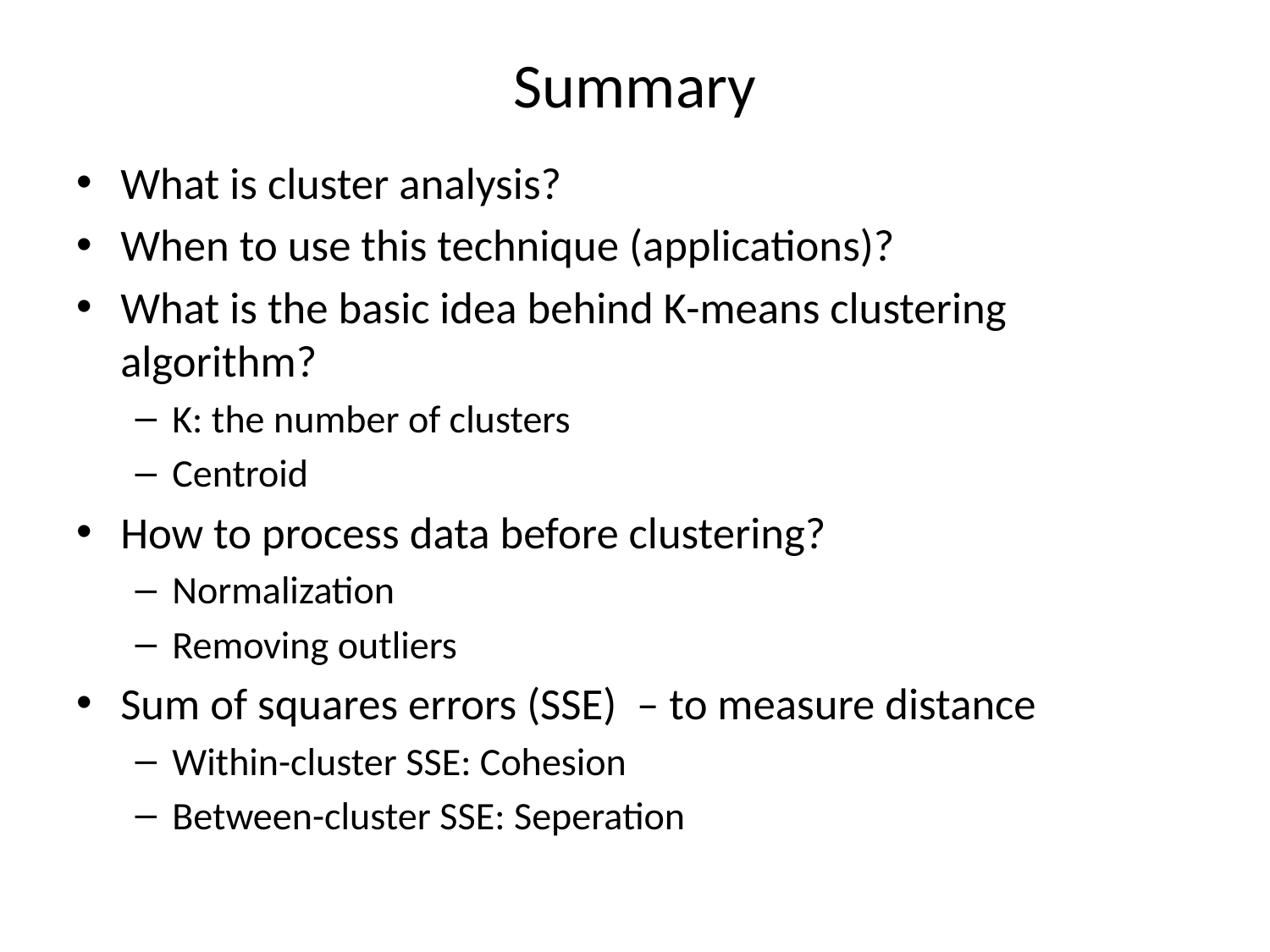

# Summary
What is cluster analysis?
When to use this technique (applications)?
What is the basic idea behind K-means clustering algorithm?
K: the number of clusters
Centroid
How to process data before clustering?
Normalization
Removing outliers
Sum of squares errors (SSE)  – to measure distance
Within-cluster SSE: Cohesion
Between-cluster SSE: Seperation